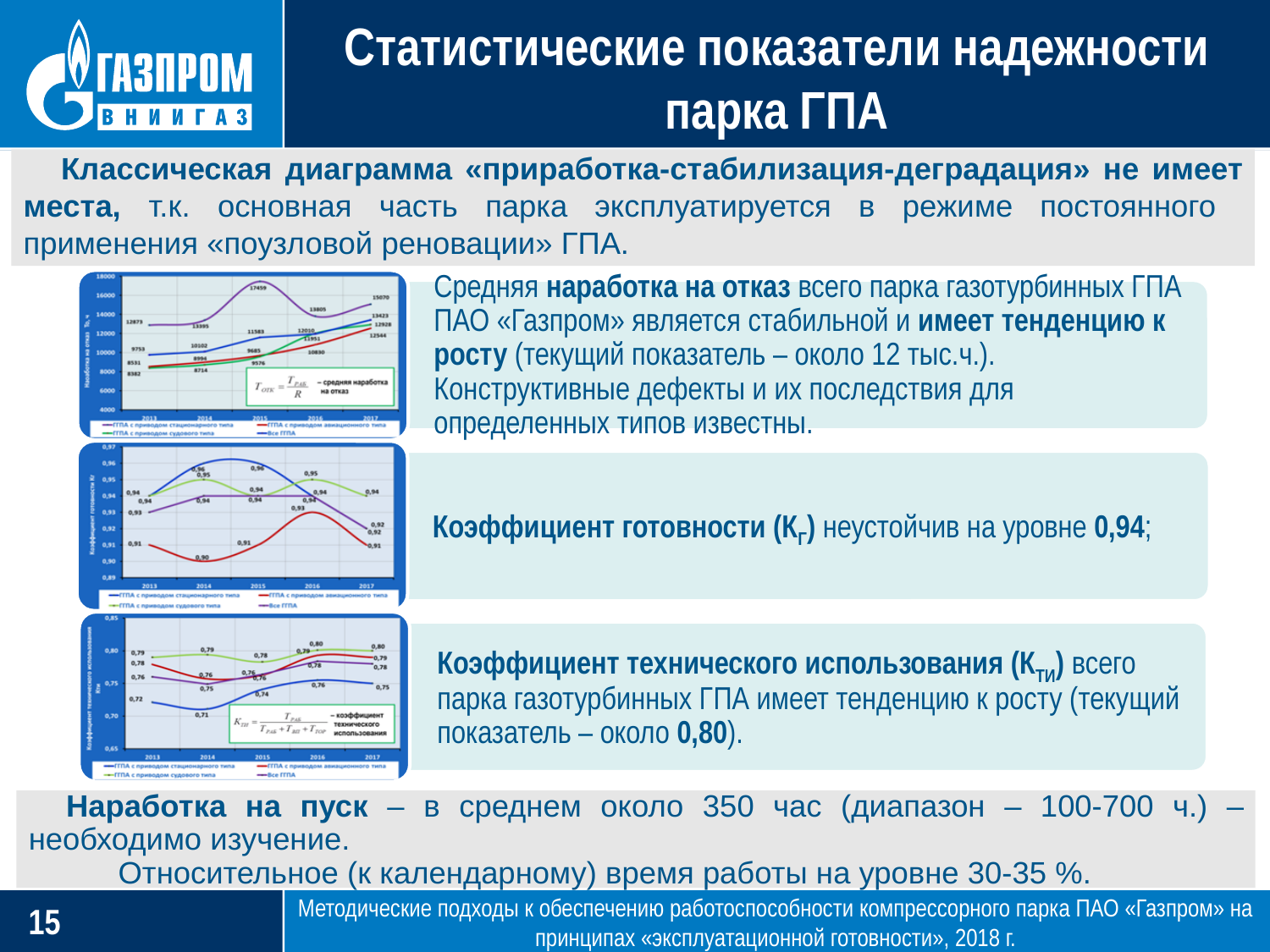

# Статистические показатели надежности парка ГПА
Классическая диаграмма «приработка-стабилизация-деградация» не имеет места, т.к. основная часть парка эксплуатируется в режиме постоянного  применения «поузловой реновации» ГПА.

Средняя наработка на отказ всего парка газотурбинных ГПА ПАО «Газпром» является стабильной и имеет тенденцию к росту (текущий показатель – около 12 тыс.ч.). Конструктивные дефекты и их последствия для определенных типов известны.
Коэффициент готовности (КГ) неустойчив на уровне 0,94;
Коэффициент технического использования (КТИ) всего парка газотурбинных ГПА имеет тенденцию к росту (текущий показатель – около 0,80).
Наработка на пуск – в среднем около 350 час (диапазон – 100-700 ч.) – необходимо изучение.
      Относительное (к календарному) время работы на уровне 30-35 %.
Методические подходы к обеспечению работоспособности компрессорного парка ПАО «Газпром» на принципах «эксплуатационной готовности», 2018 г.
15